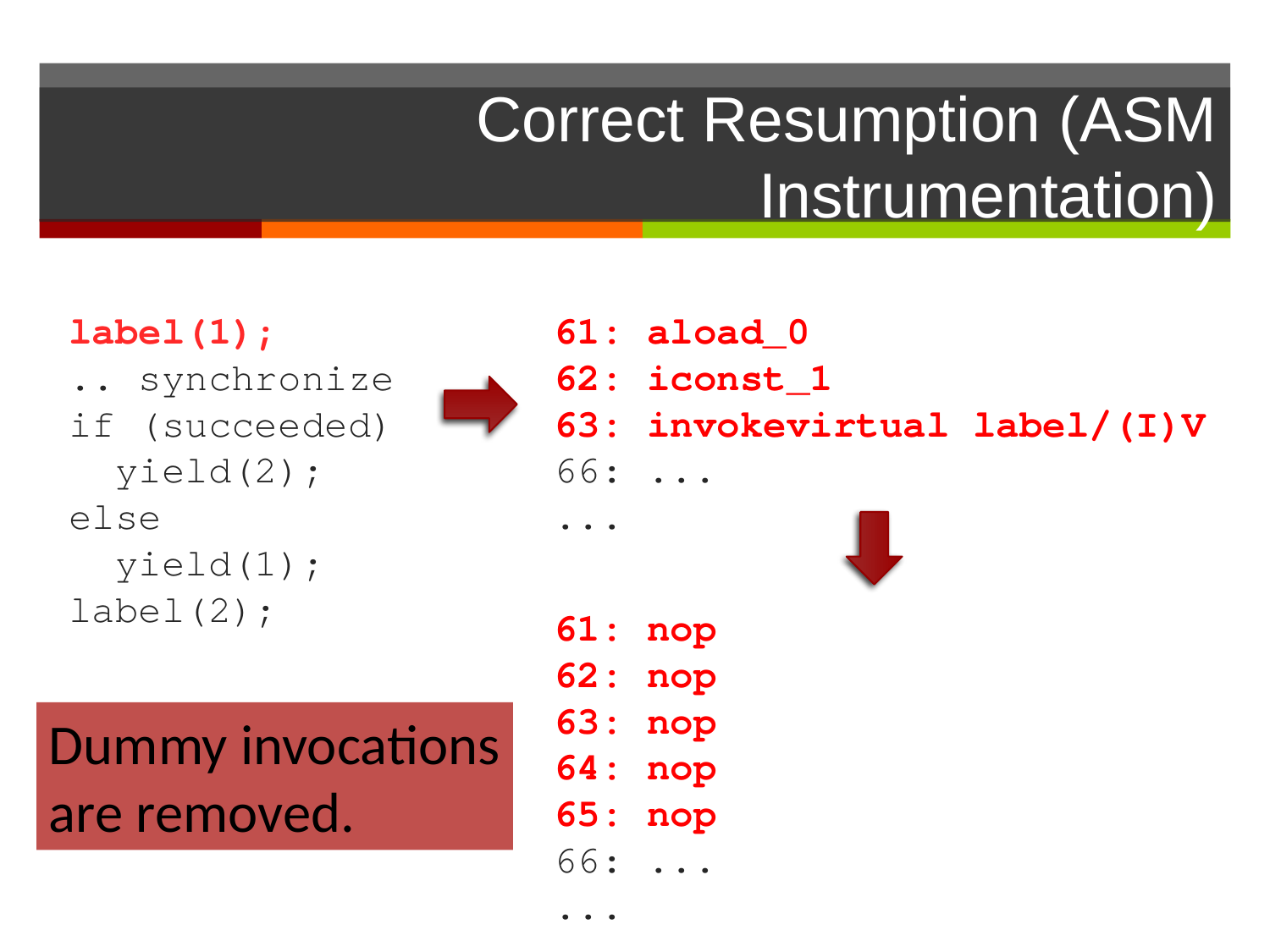

# Correct Resumption (ASM Instrumentation)
label(1);
.. synchronize
if (succeeded)
  yield(2);
else
  yield(1);
label(2);
61: aload_0
62: iconst_1
63: invokevirtual label/(I)V
66: ...
...

61: nop
62: nop
63: nop
64: nop
65: nop
66: ...
...
Dummy invocations
are removed.